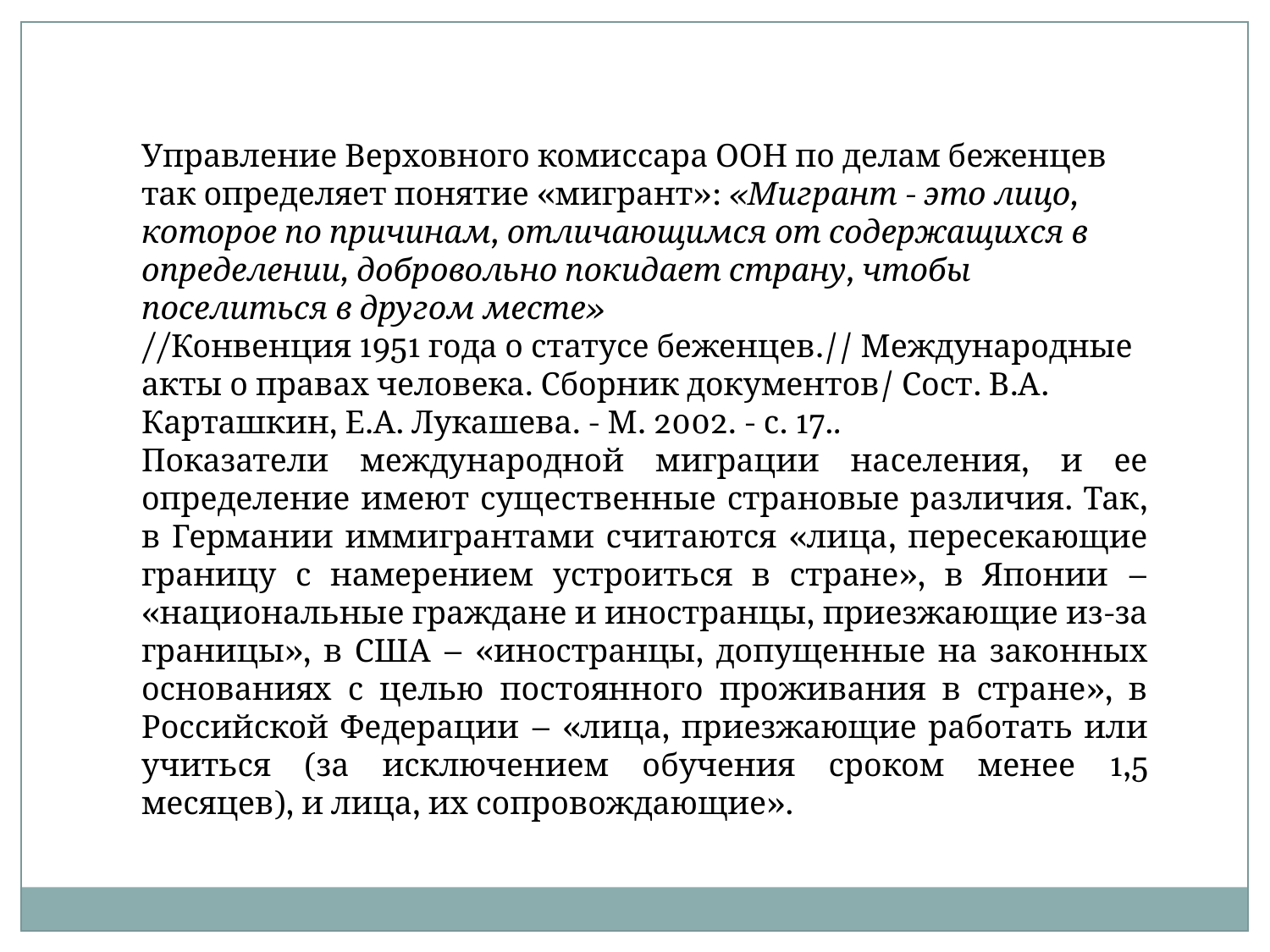

Управление Верховного комиссара ООН по делам беженцев так определяет понятие «мигрант»: «Мигрант - это лицо, которое по причинам, отличающимся от содержащихся в определении, добровольно покидает страну, чтобы поселиться в другом месте»
//Конвенция 1951 года о статусе беженцев.// Международные акты о правах человека. Сборник документов/ Сост. В.А. Карташкин, Е.А. Лукашева. - М. 2002. - с. 17..
Показатели международной миграции населения, и ее определение имеют существенные страновые различия. Так, в Германии иммигрантами считаются «лица, пересекающие границу с намерением устроиться в стране», в Японии – «национальные граждане и иностранцы, приезжающие из-за границы», в США – «иностранцы, допущенные на законных основаниях с целью постоянного проживания в стране», в Российской Федерации – «лица, приезжающие работать или учиться (за исключением обучения сроком менее 1,5 месяцев), и лица, их сопровождающие».